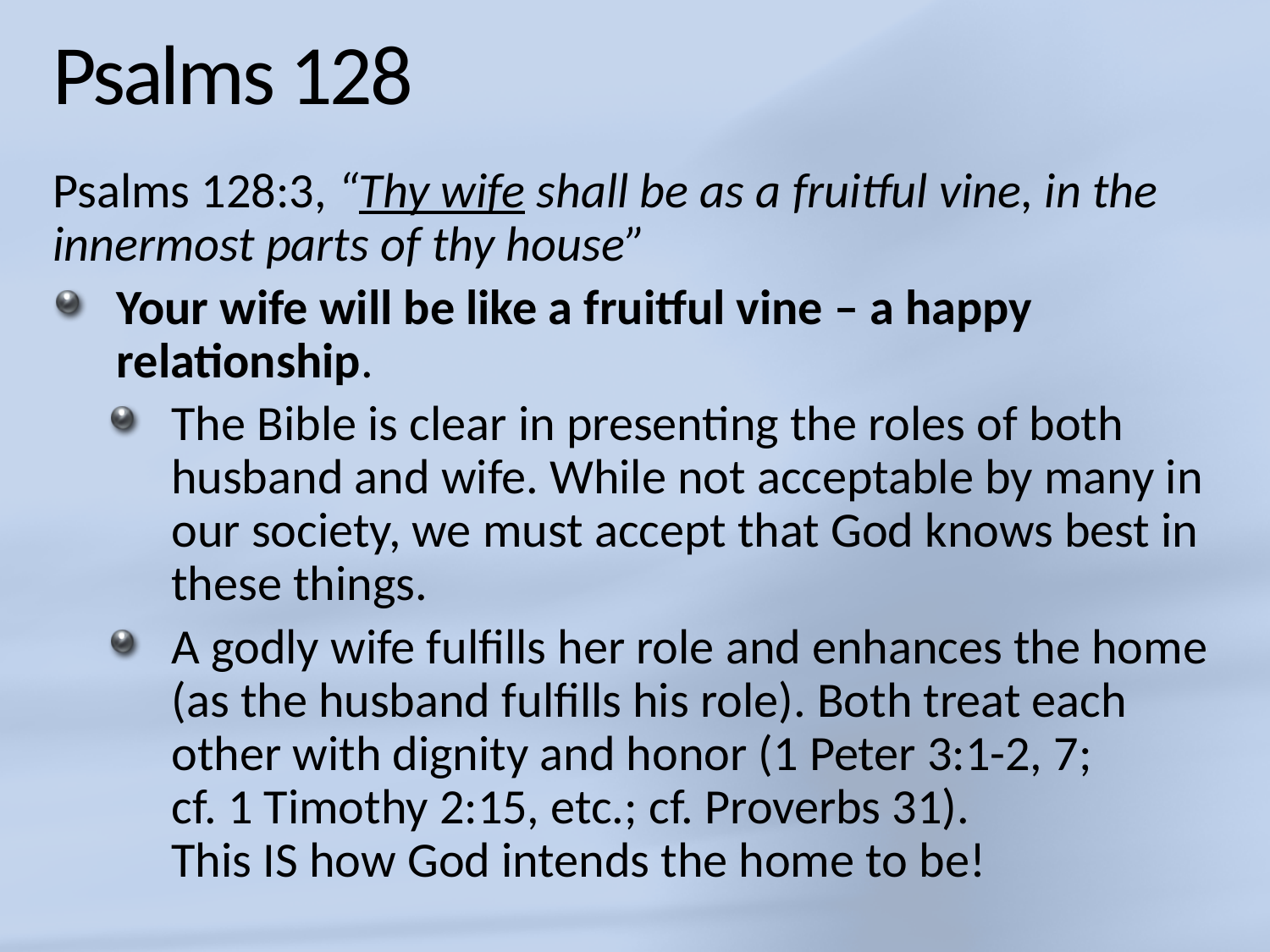

# Psalms 128
Psalms 128:3, “Thy wife shall be as a fruitful vine, in the innermost parts of thy house”
Your wife will be like a fruitful vine – a happy relationship.
The Bible is clear in presenting the roles of both husband and wife. While not acceptable by many in our society, we must accept that God knows best in these things.
A godly wife fulfills her role and enhances the home (as the husband fulfills his role). Both treat each other with dignity and honor (1 Peter 3:1-2, 7;
cf. 1 Timothy 2:15, etc.; cf. Proverbs 31).
This IS how God intends the home to be!